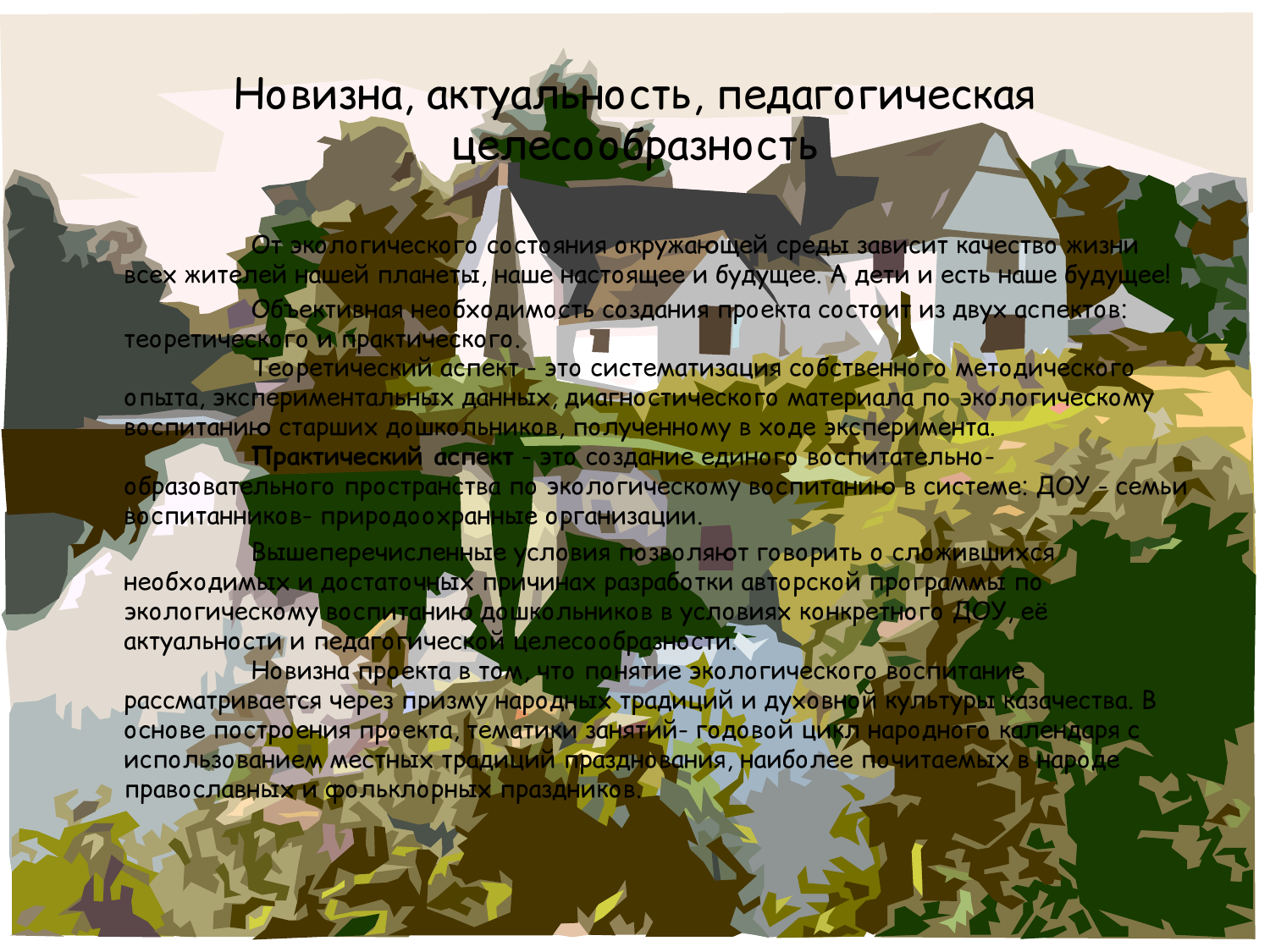

# Новизна, актуальность, педагогическая целесообразность
		От экологического состояния окружающей среды зависит качество жизни всех жителей нашей планеты, наше настоящее и будущее. А дети и есть наше будущее!
		Объективная необходимость создания проекта состоит из двух аспектов: теоретического и практического.
	Теоретический аспект - это систематизация собственного методического опыта, экспериментальных данных, диагностического материала по экологическому воспитанию старших дошкольников, полученному в ходе эксперимента.
	Практический аспект - это создание единого воспитательно-образовательного пространства по экологическому воспитанию в системе: ДОУ - семьи воспитанников- природоохранные организации.
		Вышеперечисленные условия позволяют говорить о сложившихся необходимых и достаточных причинах разработки авторской программы по экологическому воспитанию дошкольников в условиях конкретного ДОУ, её актуальности и педагогической целесообразности.
	Новизна проекта в том, что понятие экологического воспитание рассматривается через призму народных традиций и духовной культуры казачества. В основе построения проекта, тематики занятий- годовой цикл народного календаря с использованием местных традиций празднования, наиболее почитаемых в народе православных и фольклорных праздников.